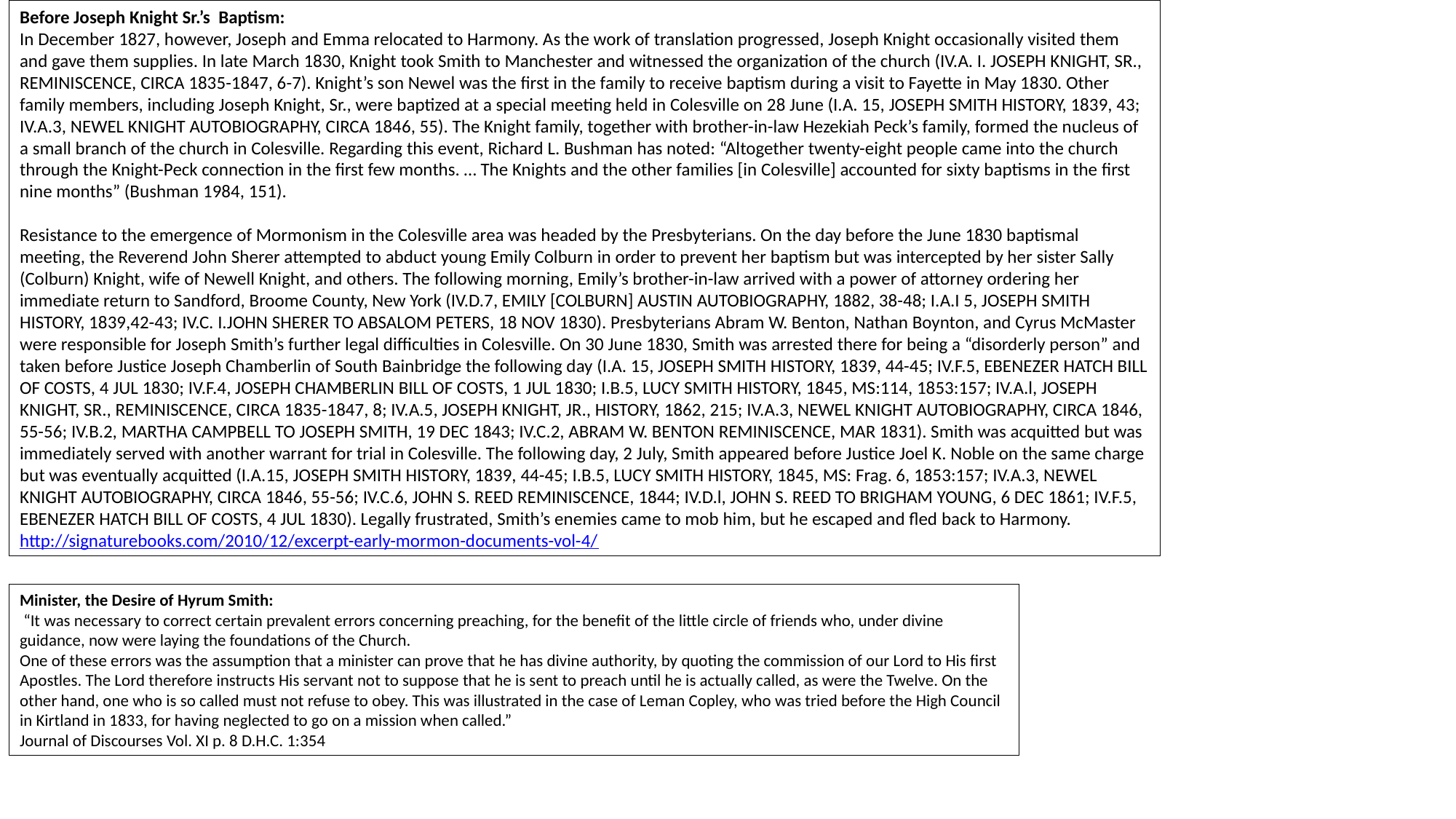

Before Joseph Knight Sr.’s  Baptism:
In December 1827, however, Joseph and Emma relocated to Harmony. As the work of translation progressed, Joseph Knight occasionally visited them and gave them supplies. In late March 1830, Knight took Smith to Manchester and witnessed the organization of the church (IV.A. I. JOSEPH KNIGHT, SR., REMINISCENCE, CIRCA 1835-1847, 6-7). Knight’s son Newel was the first in the family to receive baptism during a visit to Fayette in May 1830. Other family members, including Joseph Knight, Sr., were baptized at a special meeting held in Colesville on 28 June (I.A. 15, JOSEPH SMITH HISTORY, 1839, 43; IV.A.3, NEWEL KNIGHT AUTOBIOGRAPHY, CIRCA 1846, 55). The Knight family, together with brother-in-law Hezekiah Peck’s family, formed the nucleus of a small branch of the church in Colesville. Regarding this event, Richard L. Bushman has noted: “Altogether twenty-eight people came into the church through the Knight-Peck connection in the first few months. … The Knights and the other families [in Colesville] accounted for sixty baptisms in the first nine months” (Bushman 1984, 151).

Resistance to the emergence of Mormonism in the Colesville area was headed by the Presbyterians. On the day before the June 1830 baptismal meeting, the Reverend John Sherer attempted to abduct young Emily Colburn in order to prevent her baptism but was intercepted by her sister Sally (Colburn) Knight, wife of Newell Knight, and others. The following morning, Emily’s brother-in-law arrived with a power of attorney ordering her immediate return to Sandford, Broome County, New York (IV.D.7, EMILY [COLBURN] AUSTIN AUTOBIOGRAPHY, 1882, 38-48; I.A.I 5, JOSEPH SMITH HISTORY, 1839,42-43; IV.C. I.JOHN SHERER TO ABSALOM PETERS, 18 NOV 1830). Presbyterians Abram W. Benton, Nathan Boynton, and Cyrus McMaster were responsible for Joseph Smith’s further legal difficulties in Colesville. On 30 June 1830, Smith was arrested there for being a “disorderly person” and taken before Justice Joseph Chamberlin of South Bainbridge the following day (I.A. 15, JOSEPH SMITH HISTORY, 1839, 44-45; IV.F.5, EBENEZER HATCH BILL OF COSTS, 4 JUL 1830; IV.F.4, JOSEPH CHAMBERLIN BILL OF COSTS, 1 JUL 1830; I.B.5, LUCY SMITH HISTORY, 1845, MS:114, 1853:157; IV.A.l, JOSEPH KNIGHT, SR., REMINISCENCE, CIRCA 1835-1847, 8; IV.A.5, JOSEPH KNIGHT, JR., HISTORY, 1862, 215; IV.A.3, NEWEL KNIGHT AUTOBIOGRAPHY, CIRCA 1846, 55-56; IV.B.2, MARTHA CAMPBELL TO JOSEPH SMITH, 19 DEC 1843; IV.C.2, ABRAM W. BENTON REMINISCENCE, MAR 1831). Smith was acquitted but was immediately served with another warrant for trial in Colesville. The following day, 2 July, Smith appeared before Justice Joel K. Noble on the same charge but was eventually acquitted (I.A.15, JOSEPH SMITH HISTORY, 1839, 44-45; I.B.5, LUCY SMITH HISTORY, 1845, MS: Frag. 6, 1853:157; IV.A.3, NEWEL KNIGHT AUTOBIOGRAPHY, CIRCA 1846, 55-56; IV.C.6, JOHN S. REED REMINISCENCE, 1844; IV.D.l, JOHN S. REED TO BRIGHAM YOUNG, 6 DEC 1861; IV.F.5, EBENEZER HATCH BILL OF COSTS, 4 JUL 1830). Legally frustrated, Smith’s enemies came to mob him, but he escaped and fled back to Harmony.
http://signaturebooks.com/2010/12/excerpt-early-mormon-documents-vol-4/
Minister, the Desire of Hyrum Smith:
 “It was necessary to correct certain prevalent errors concerning preaching, for the benefit of the little circle of friends who, under divine guidance, now were laying the foundations of the Church.
One of these errors was the assumption that a minister can prove that he has divine authority, by quoting the commission of our Lord to His first Apostles. The Lord therefore instructs His servant not to suppose that he is sent to preach until he is actually called, as were the Twelve. On the other hand, one who is so called must not refuse to obey. This was illustrated in the case of Leman Copley, who was tried before the High Council in Kirtland in 1833, for having neglected to go on a mission when called.”
Journal of Discourses Vol. XI p. 8 D.H.C. 1:354